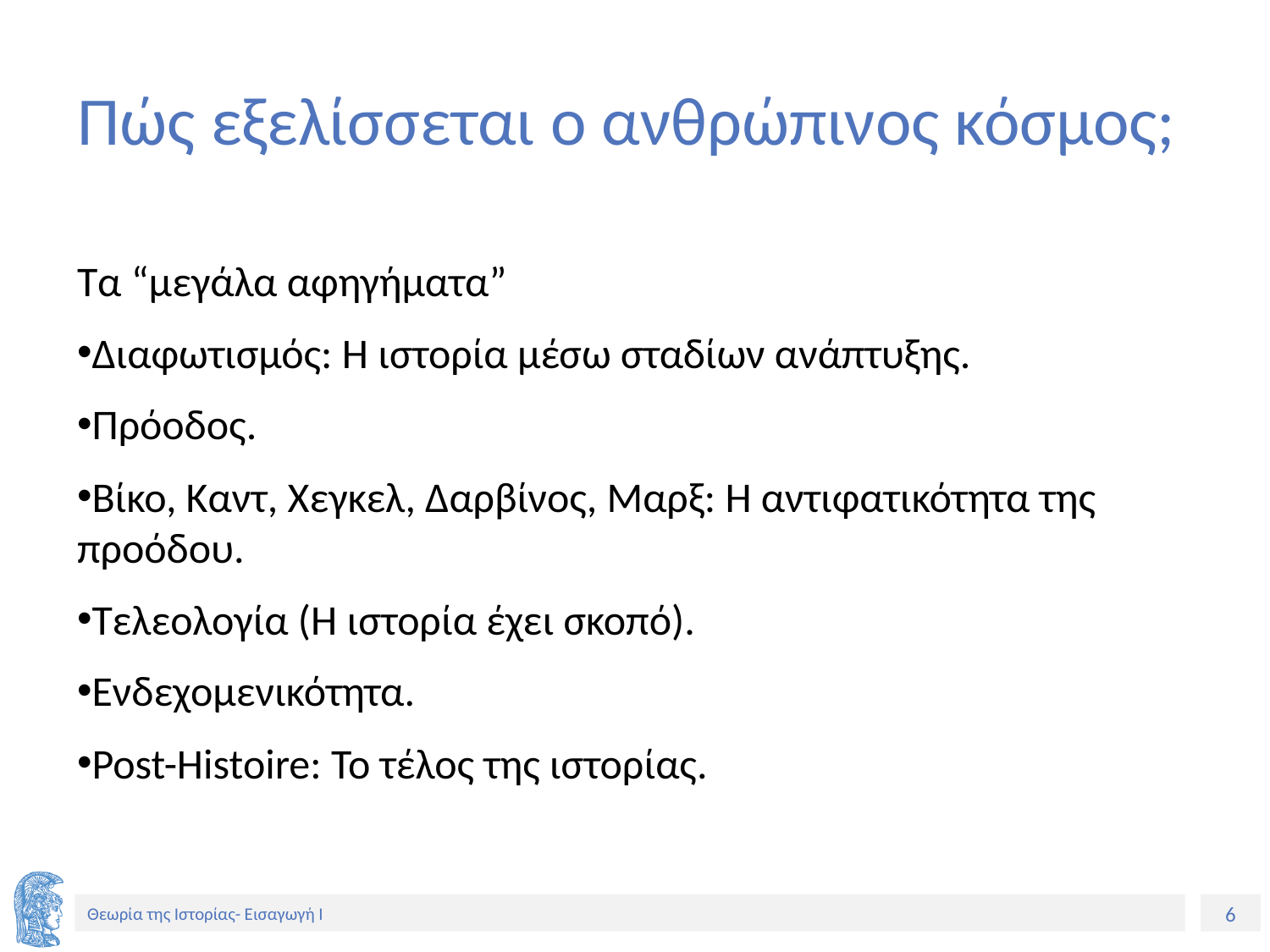

# Πώς εξελίσσεται ο ανθρώπινος κόσμος;
Τα “μεγάλα αφηγήματα”
Διαφωτισμός: Η ιστορία μέσω σταδίων ανάπτυξης.
Πρόοδος.
Βίκο, Καντ, Χεγκελ, Δαρβίνος, Μαρξ: Η αντιφατικότητα της προόδου.
Τελεολογία (Η ιστορία έχει σκοπό).
Ενδεχομενικότητα.
Post-Histoire: Το τέλος της ιστορίας.